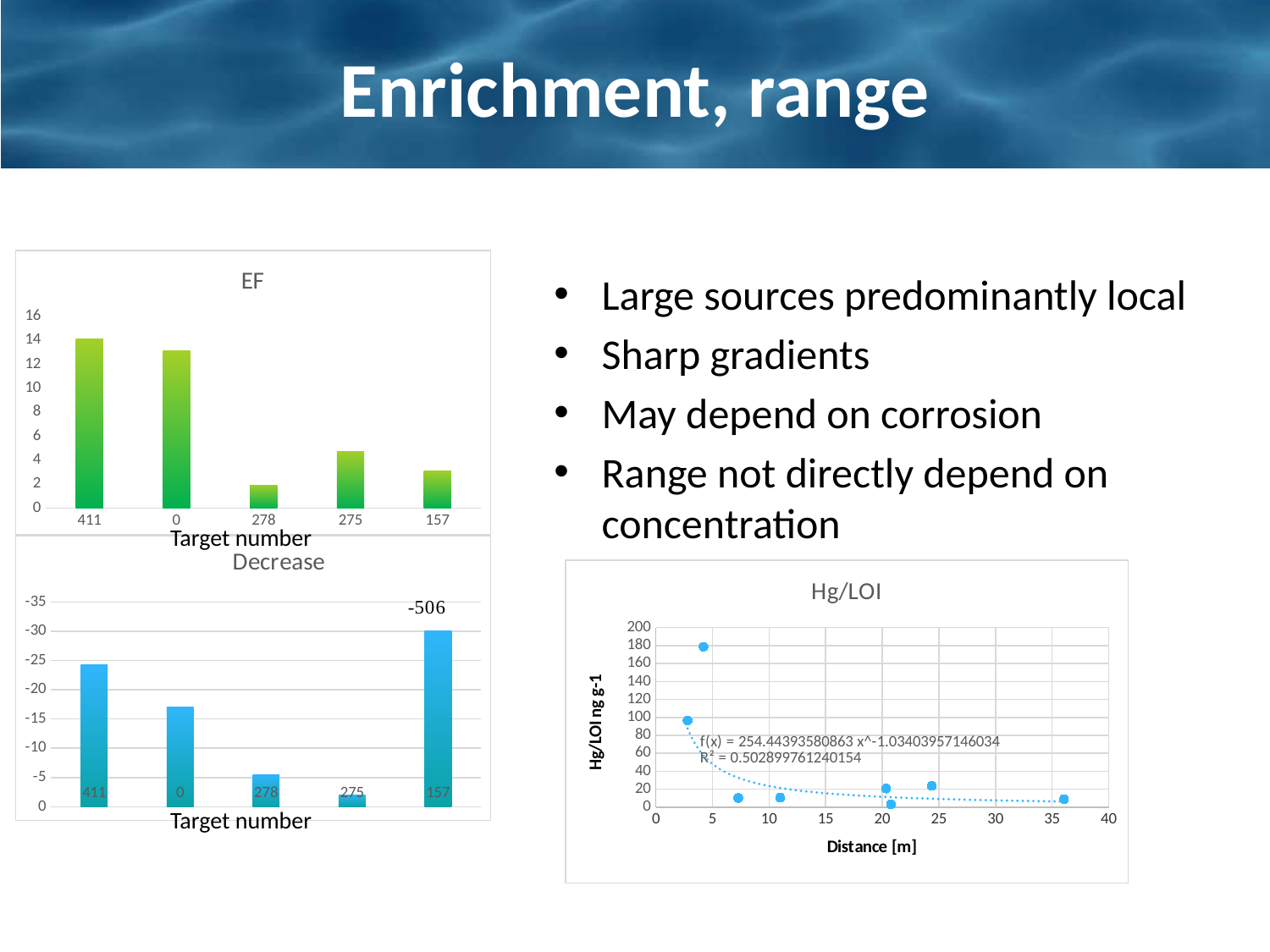

# Enrichment, range

### Chart:

| Category | EF |
|---|---|
| 411 | 14.132903740872615 |
| 0 | 13.120279720738472 |
| 278 | 1.9328575143461084 |
| 275 | 4.73196930973238 |
| 157 | 3.0975867705028364 |
Large sources predominantly local
Sharp gradients
May depend on corrosion
Range not directly depend on concentration
Target number

### Chart: Decrease

| Category | Direction |
|---|---|
| 411 | -24.27 |
| 0 | -17.06 |
| 278 | -5.46 |
| 275 | -2.08 |
| 157 | -30.0 |

### Chart: Hg/LOI

| Category |  |
|---|---|
Target number